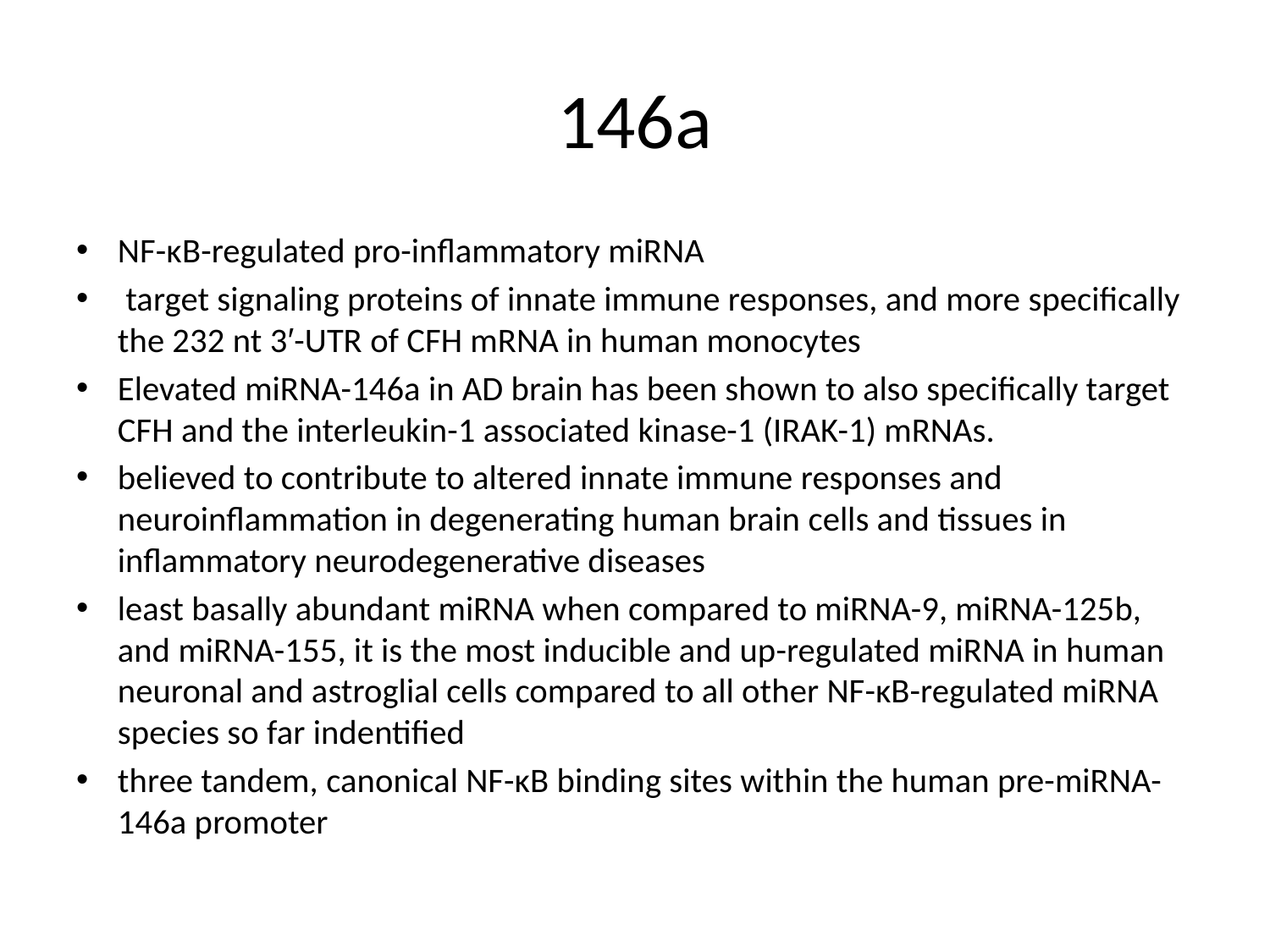

# 146a
NF-κB-regulated pro-inflammatory miRNA
 target signaling proteins of innate immune responses, and more specifically the 232 nt 3′-UTR of CFH mRNA in human monocytes
Elevated miRNA-146a in AD brain has been shown to also specifically target CFH and the interleukin-1 associated kinase-1 (IRAK-1) mRNAs.
believed to contribute to altered innate immune responses and neuroinflammation in degenerating human brain cells and tissues in inflammatory neurodegenerative diseases
least basally abundant miRNA when compared to miRNA-9, miRNA-125b, and miRNA-155, it is the most inducible and up-regulated miRNA in human neuronal and astroglial cells compared to all other NF-κB-regulated miRNA species so far indentified
three tandem, canonical NF-κB binding sites within the human pre-miRNA-146a promoter